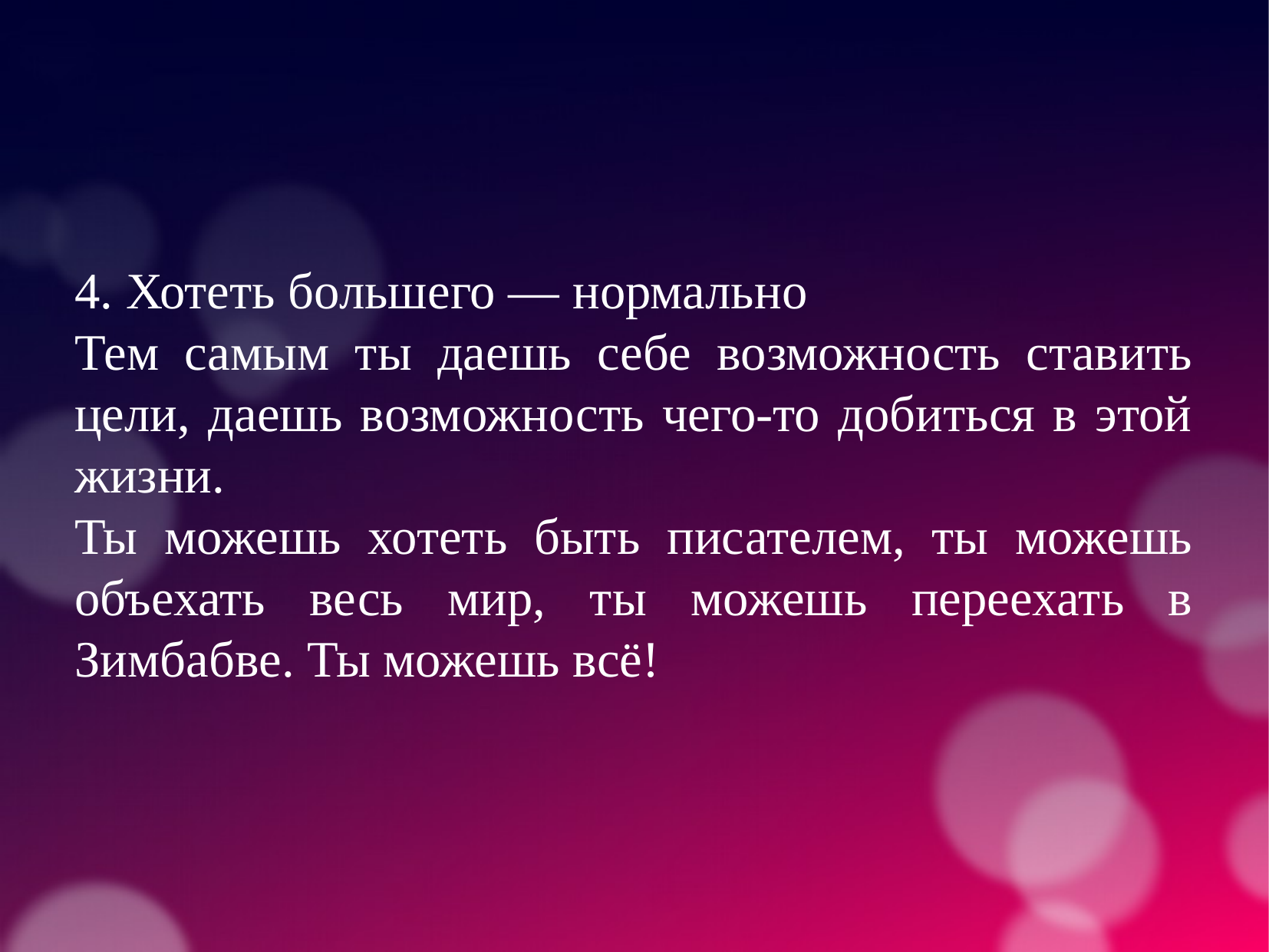

4. Хотеть большего — нормально
Тем самым ты даешь себе возможность ставить цели, даешь возможность чего-то добиться в этой жизни.
Ты можешь хотеть быть писателем, ты можешь объехать весь мир, ты можешь переехать в Зимбабве. Ты можешь всё!